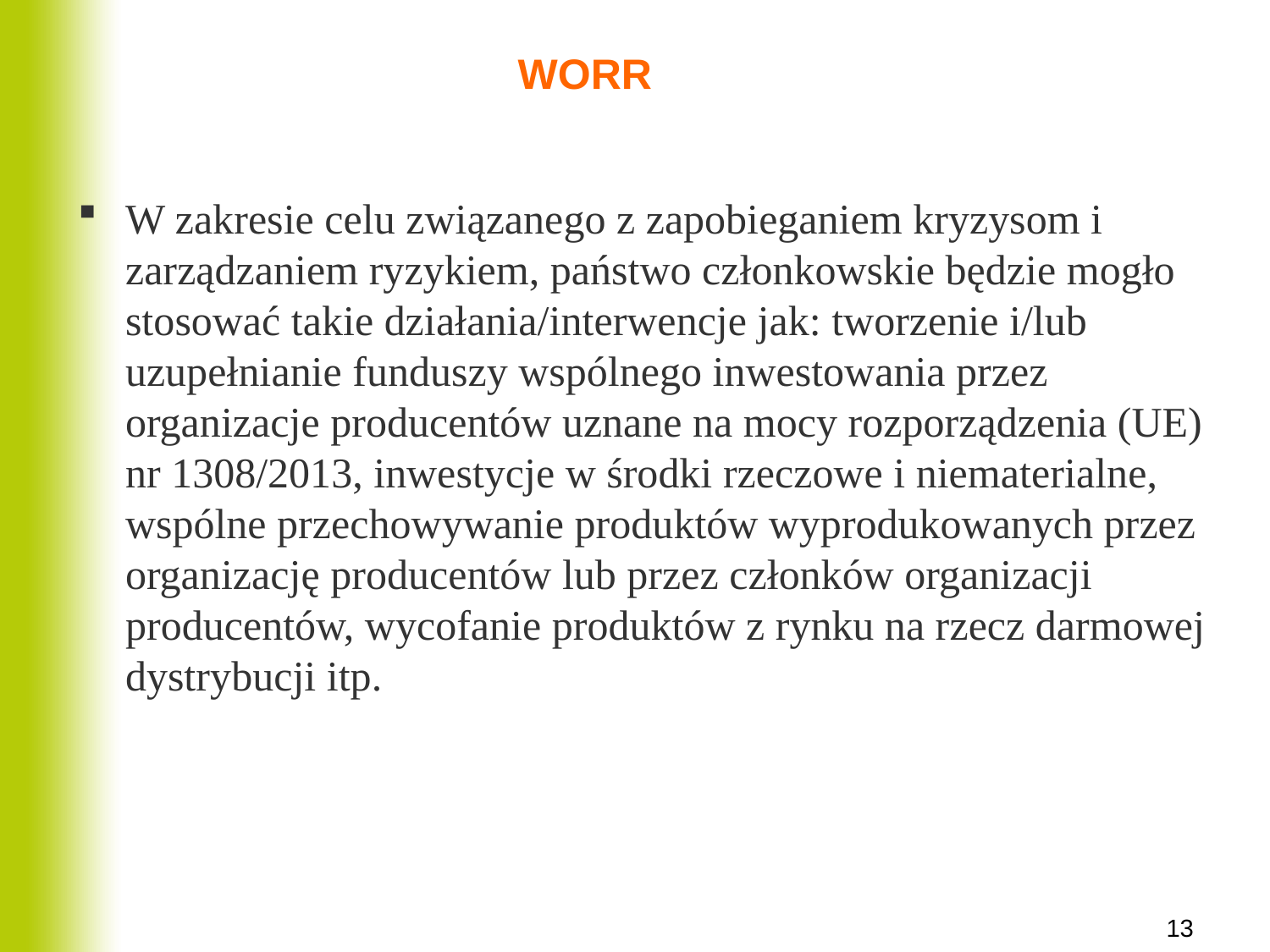

# WORR

W zakresie celu związanego z zapobieganiem kryzysom i zarządzaniem ryzykiem, państwo członkowskie będzie mogło stosować takie działania/interwencje jak: tworzenie i/lub uzupełnianie funduszy wspólnego inwestowania przez organizacje producentów uznane na mocy rozporządzenia (UE) nr 1308/2013, inwestycje w środki rzeczowe i niematerialne, wspólne przechowywanie produktów wyprodukowanych przez organizację producentów lub przez członków organizacji producentów, wycofanie produktów z rynku na rzecz darmowej dystrybucji itp.
13